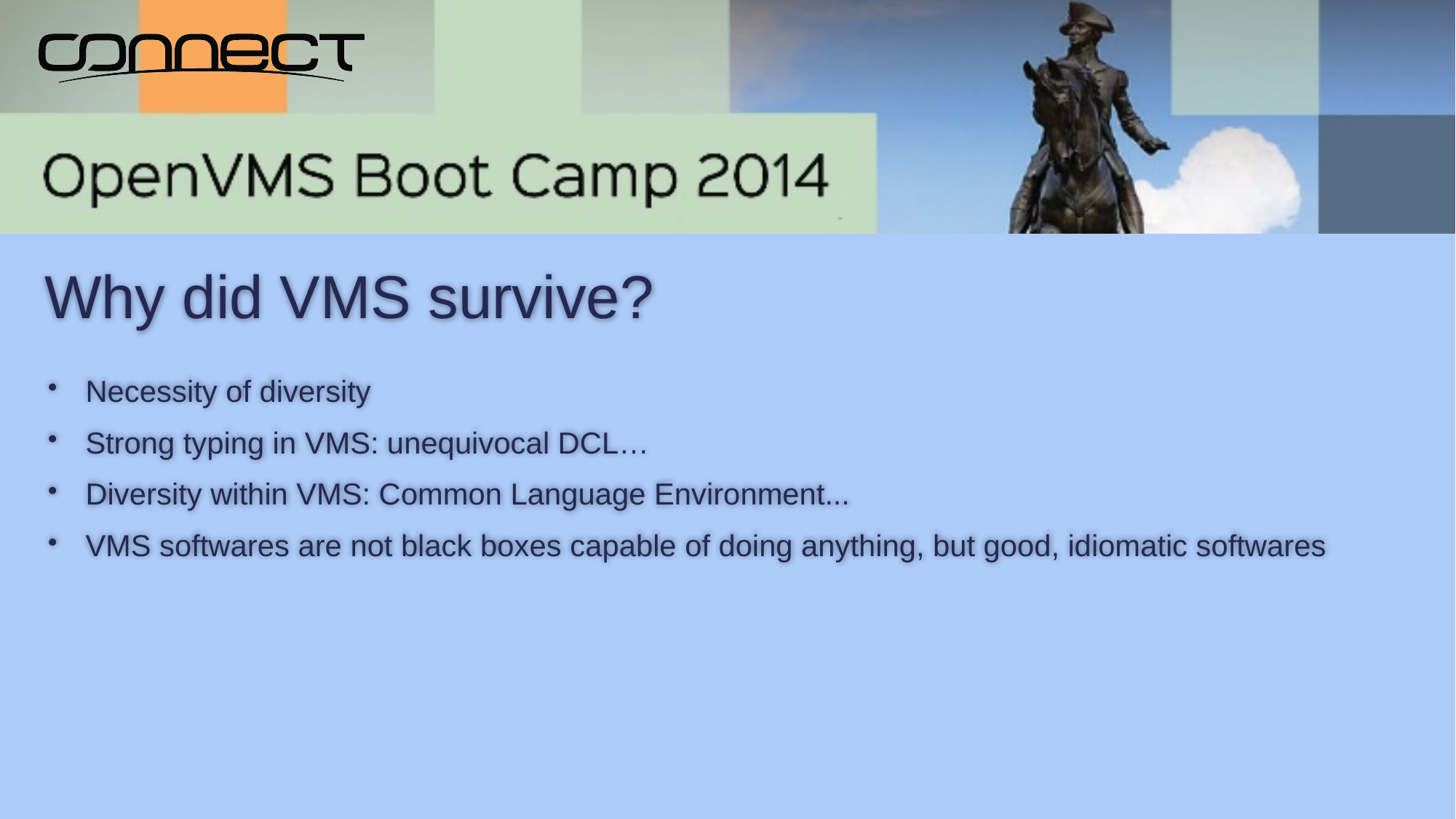

# Why did VMS survive?
Necessity of diversity
Strong typing in VMS: unequivocal DCL…
Diversity within VMS: Common Language Environment...
VMS softwares are not black boxes capable of doing anything, but good, idiomatic softwares